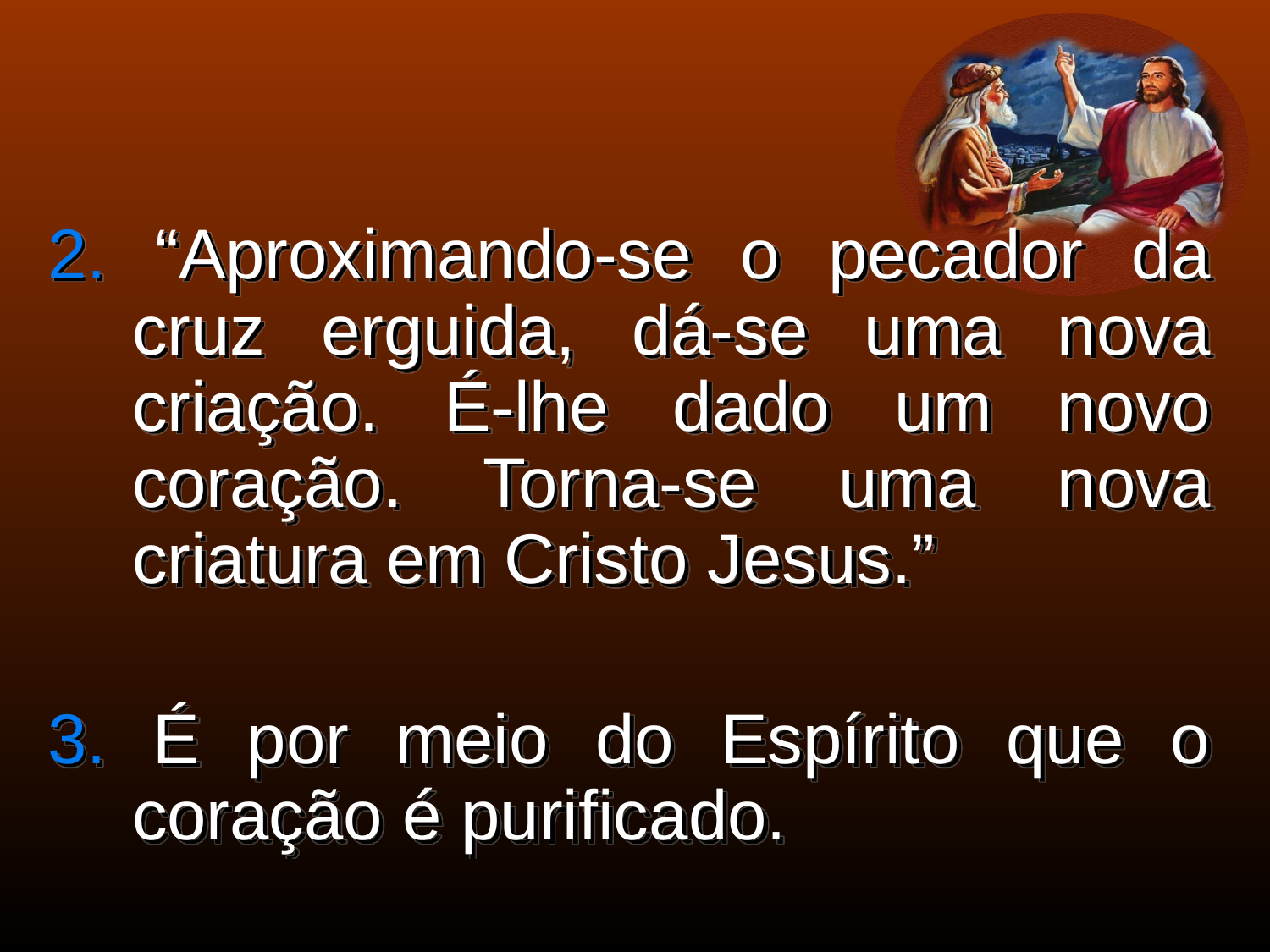

2. “Aproximando-se o pecador da cruz erguida, dá-se uma nova criação. É-lhe dado um novo coração. Torna-se uma nova criatura em Cristo Jesus.”

3. É por meio do Espírito que o coração é purificado.